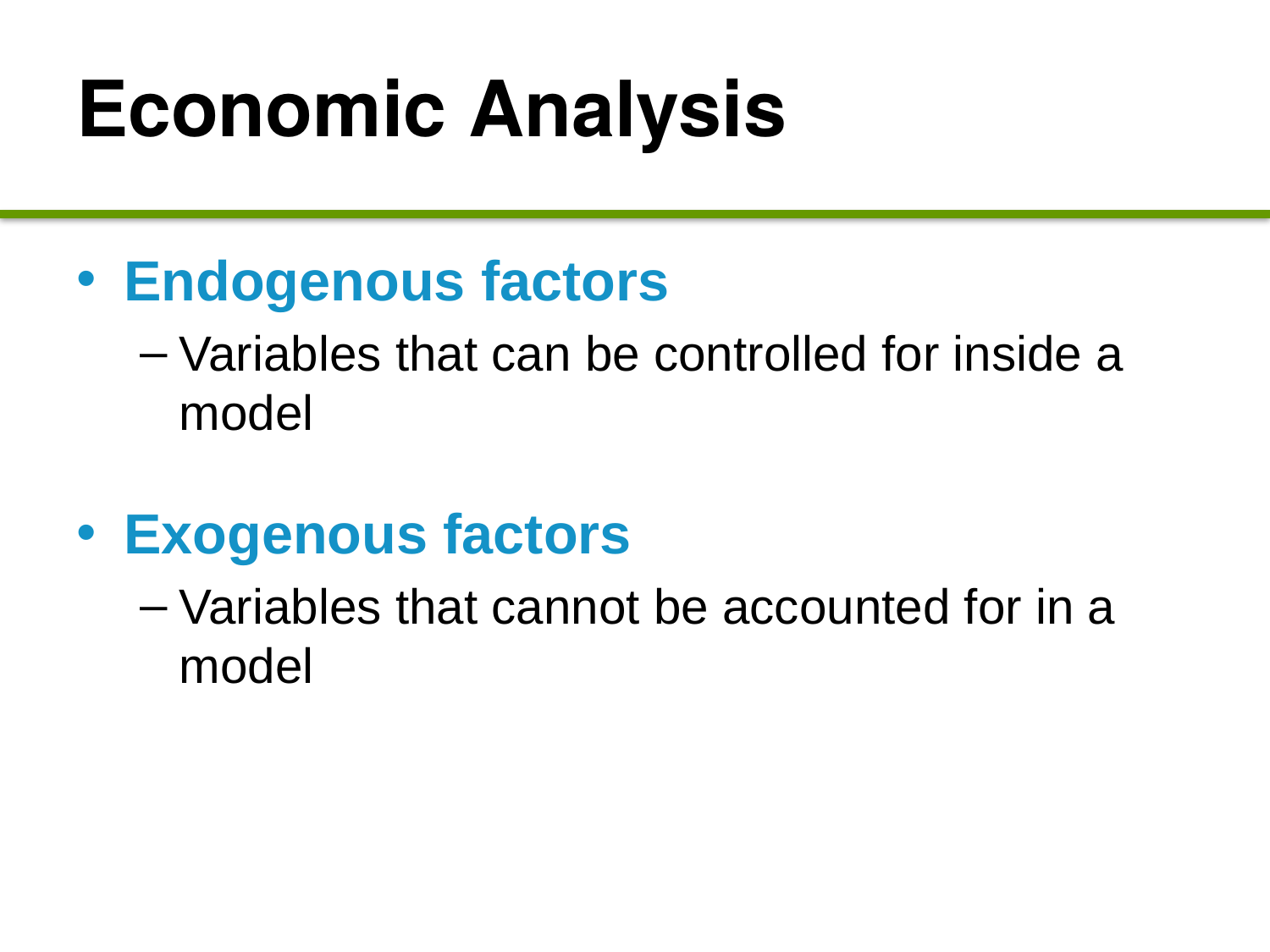

# Economic Analysis
Endogenous factors
Variables that can be controlled for inside a model

Exogenous factors
Variables that cannot be accounted for in a model